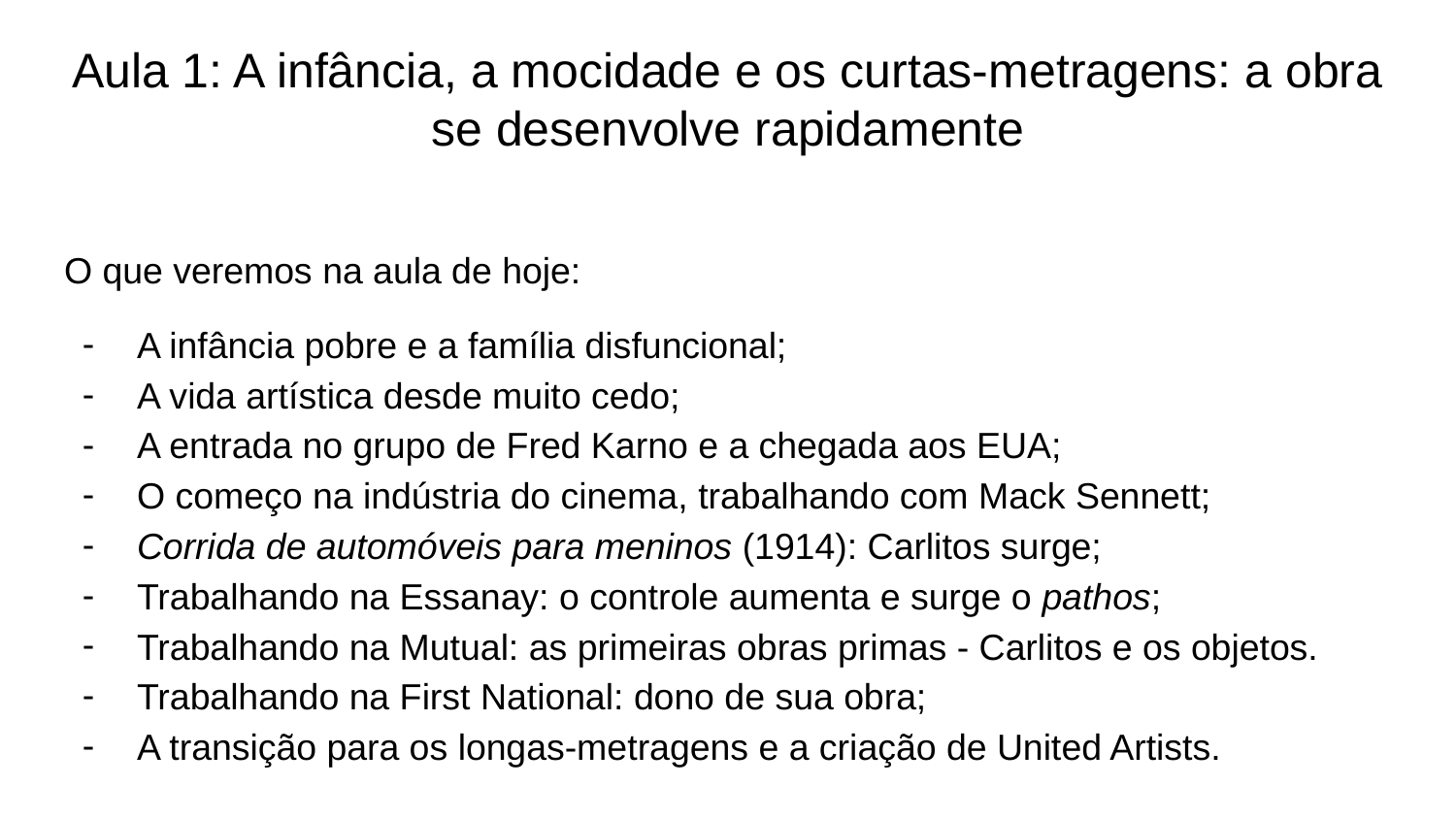

# Aula 1: A infância, a mocidade e os curtas-metragens: a obra se desenvolve rapidamente

O que veremos na aula de hoje:
A infância pobre e a família disfuncional;
A vida artística desde muito cedo;
A entrada no grupo de Fred Karno e a chegada aos EUA;
O começo na indústria do cinema, trabalhando com Mack Sennett;
Corrida de automóveis para meninos (1914): Carlitos surge;
Trabalhando na Essanay: o controle aumenta e surge o pathos;
Trabalhando na Mutual: as primeiras obras primas - Carlitos e os objetos.
Trabalhando na First National: dono de sua obra;
A transição para os longas-metragens e a criação de United Artists.